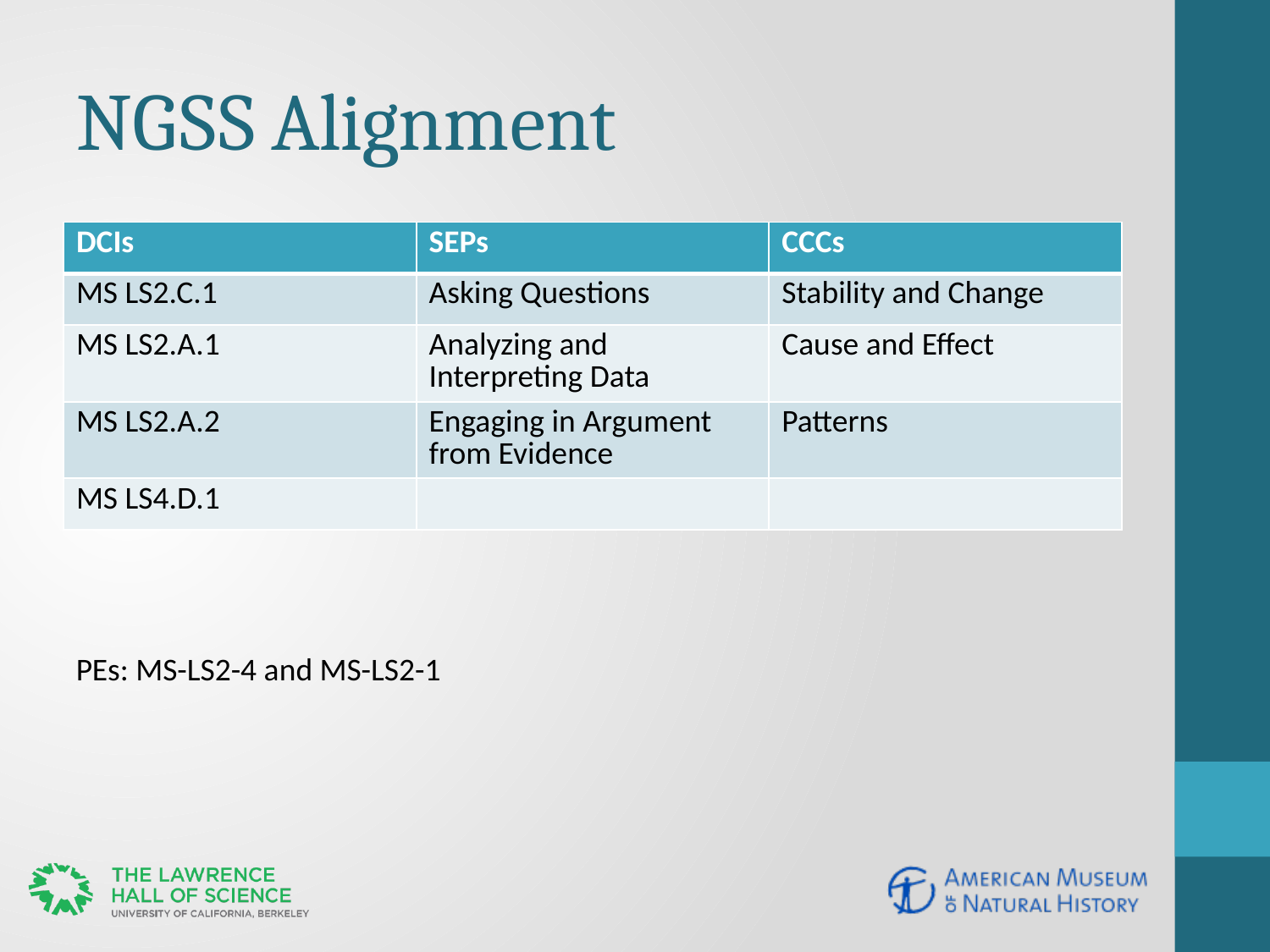

# NGSS Alignment
| DCIs | SEPs | CCCs |
| --- | --- | --- |
| MS LS2.C.1 | Asking Questions | Stability and Change |
| MS LS2.A.1 | Analyzing and Interpreting Data | Cause and Effect |
| MS LS2.A.2 | Engaging in Argument from Evidence | Patterns |
| MS LS4.D.1 |  |  |
PEs: MS-LS2-4 and MS-LS2-1